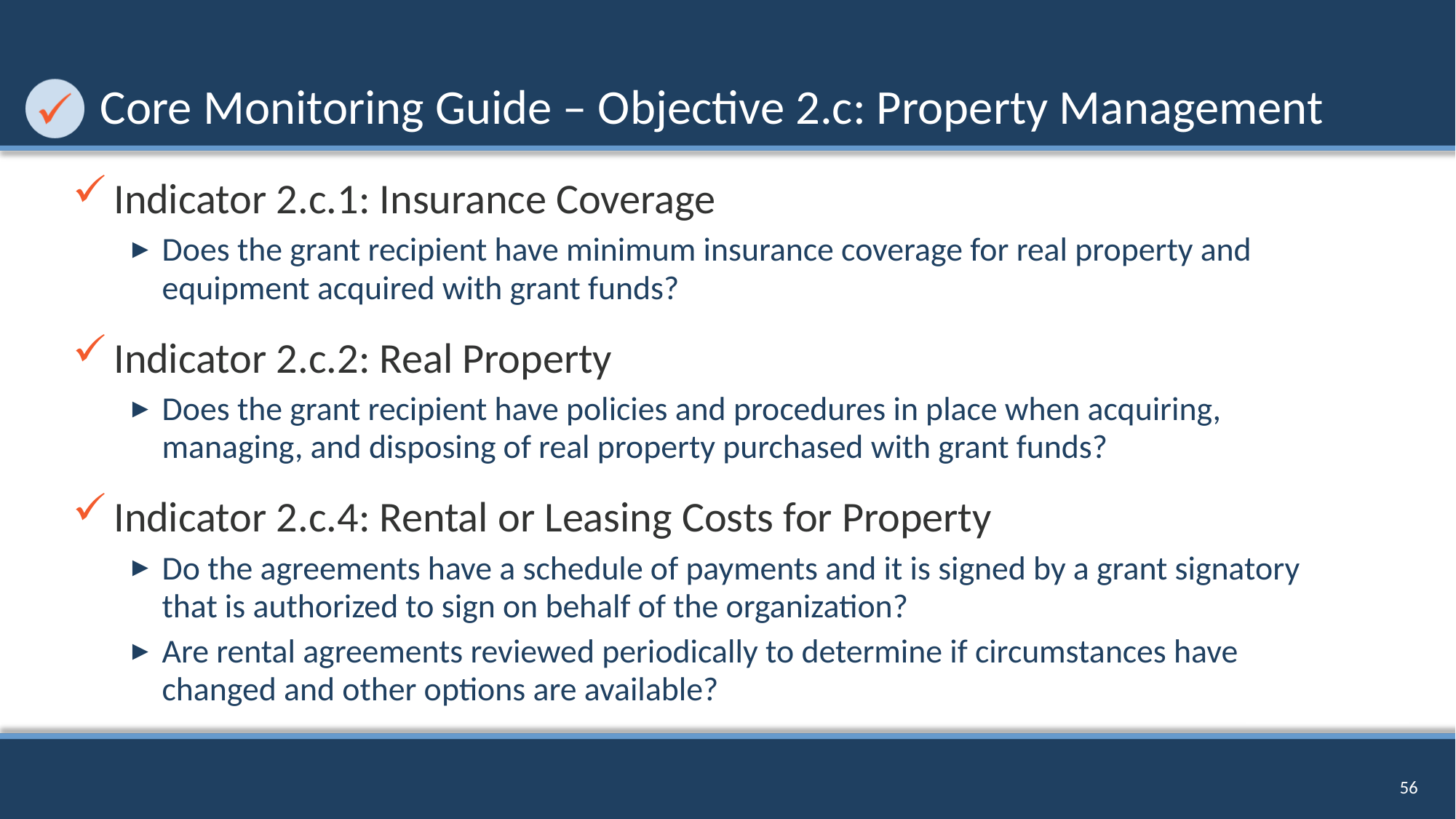

# Core Monitoring Guide – Objective 2.c: Property Management
Indicator 2.c.1: Insurance Coverage
Does the grant recipient have minimum insurance coverage for real property and equipment acquired with grant funds?
Indicator 2.c.2: Real Property
Does the grant recipient have policies and procedures in place when acquiring, managing, and disposing of real property purchased with grant funds?
Indicator 2.c.4: Rental or Leasing Costs for Property
Do the agreements have a schedule of payments and it is signed by a grant signatory that is authorized to sign on behalf of the organization?
Are rental agreements reviewed periodically to determine if circumstances have changed and other options are available?

56